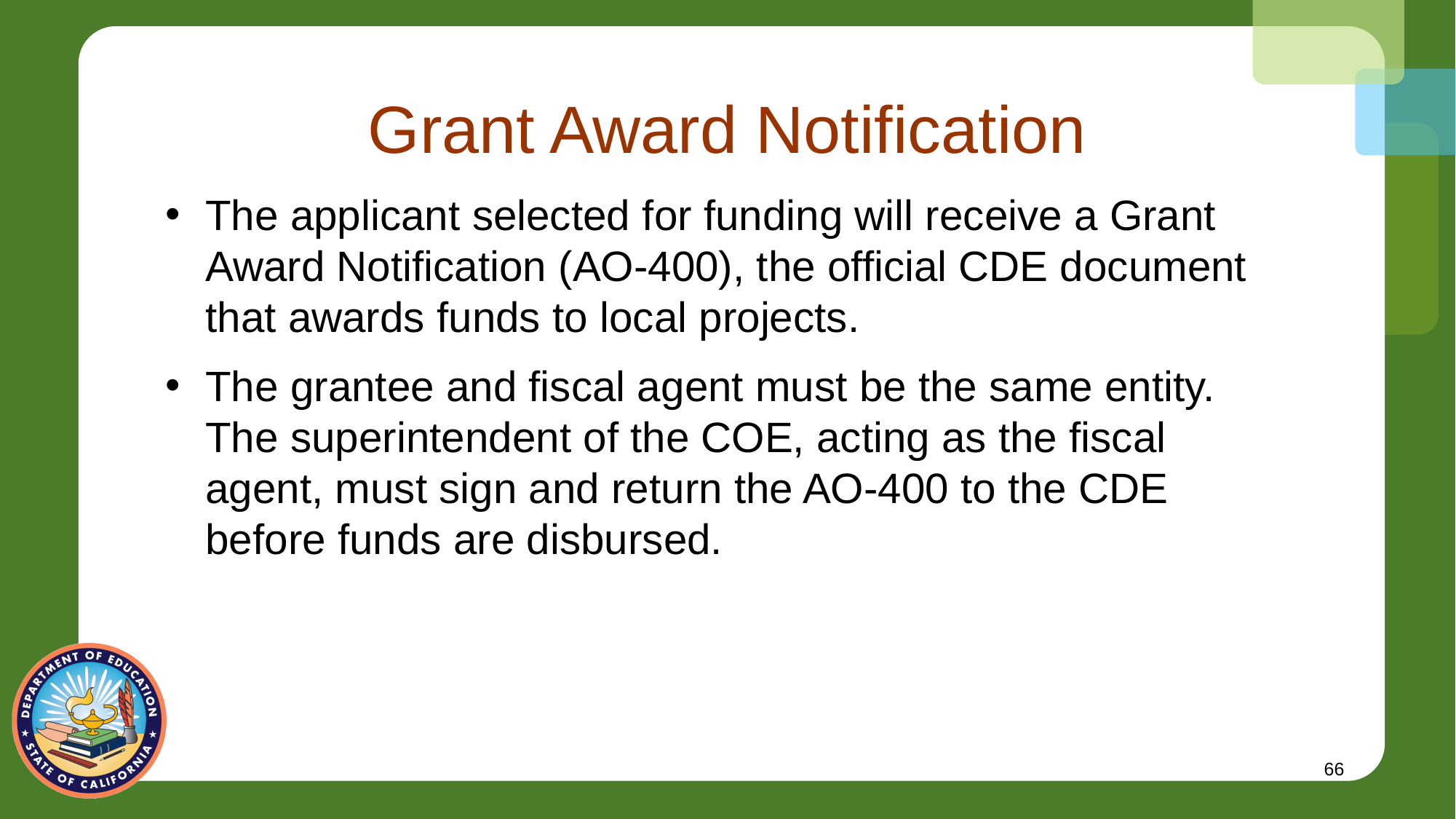

# Grant Award Notification
The applicant selected for funding will receive a Grant Award Notification (AO-400), the official CDE document that awards funds to local projects.
The grantee and fiscal agent must be the same entity. The superintendent of the COE, acting as the fiscal agent, must sign and return the AO-400 to the CDE before funds are disbursed.
66